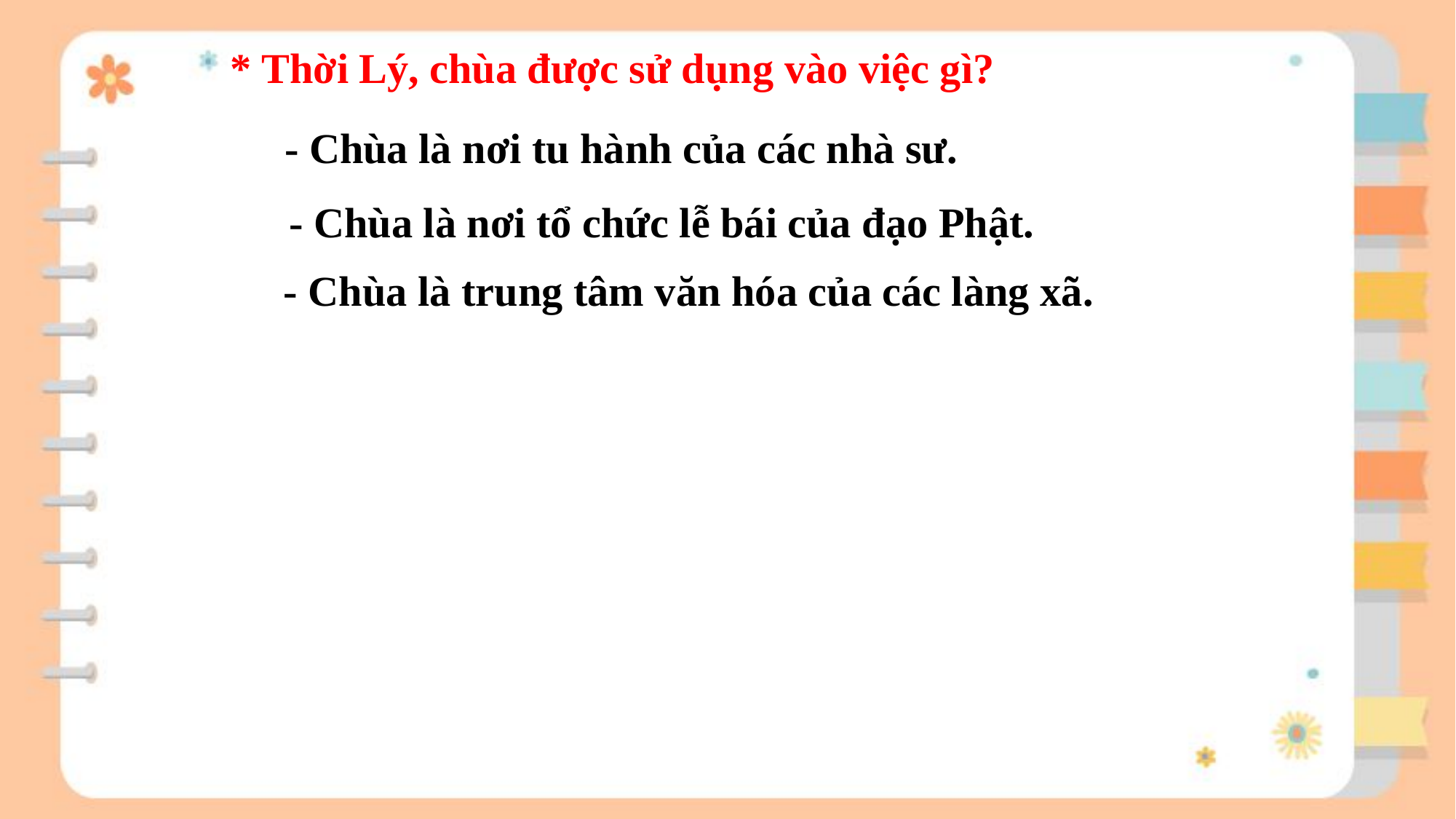

* Thời Lý, chùa được sử dụng vào việc gì?
- Chùa là nơi tu hành của các nhà sư.
   - Chùa là nơi tổ chức lễ bái của đạo Phật.
- Chùa là trung tâm văn hóa của các làng xã.